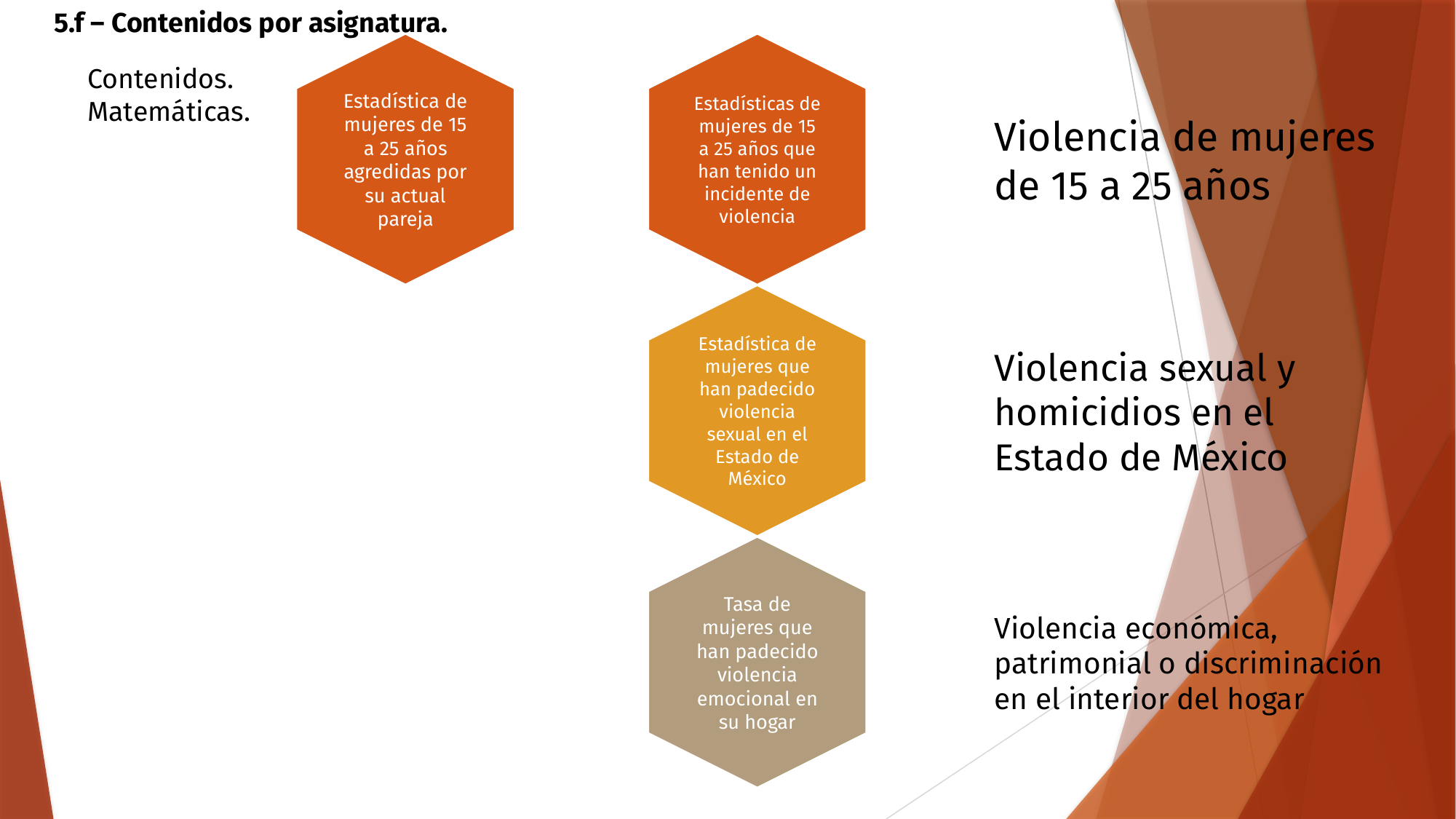

5.f – Contenidos por asignatura.
Estadísticas de mujeres de 15 a 25 años que han tenido un incidente de violencia
Estadística de mujeres de 15 a 25 años agredidas por su actual pareja
Violencia de mujeres de 15 a 25 años
Estadística de mujeres que han padecido violencia sexual en el Estado de México
Violencia sexual y homicidios en el Estado de México
Tasa de mujeres que han padecido violencia emocional en su hogar
Violencia económica, patrimonial o discriminación en el interior del hogar
Contenidos.
Matemáticas.